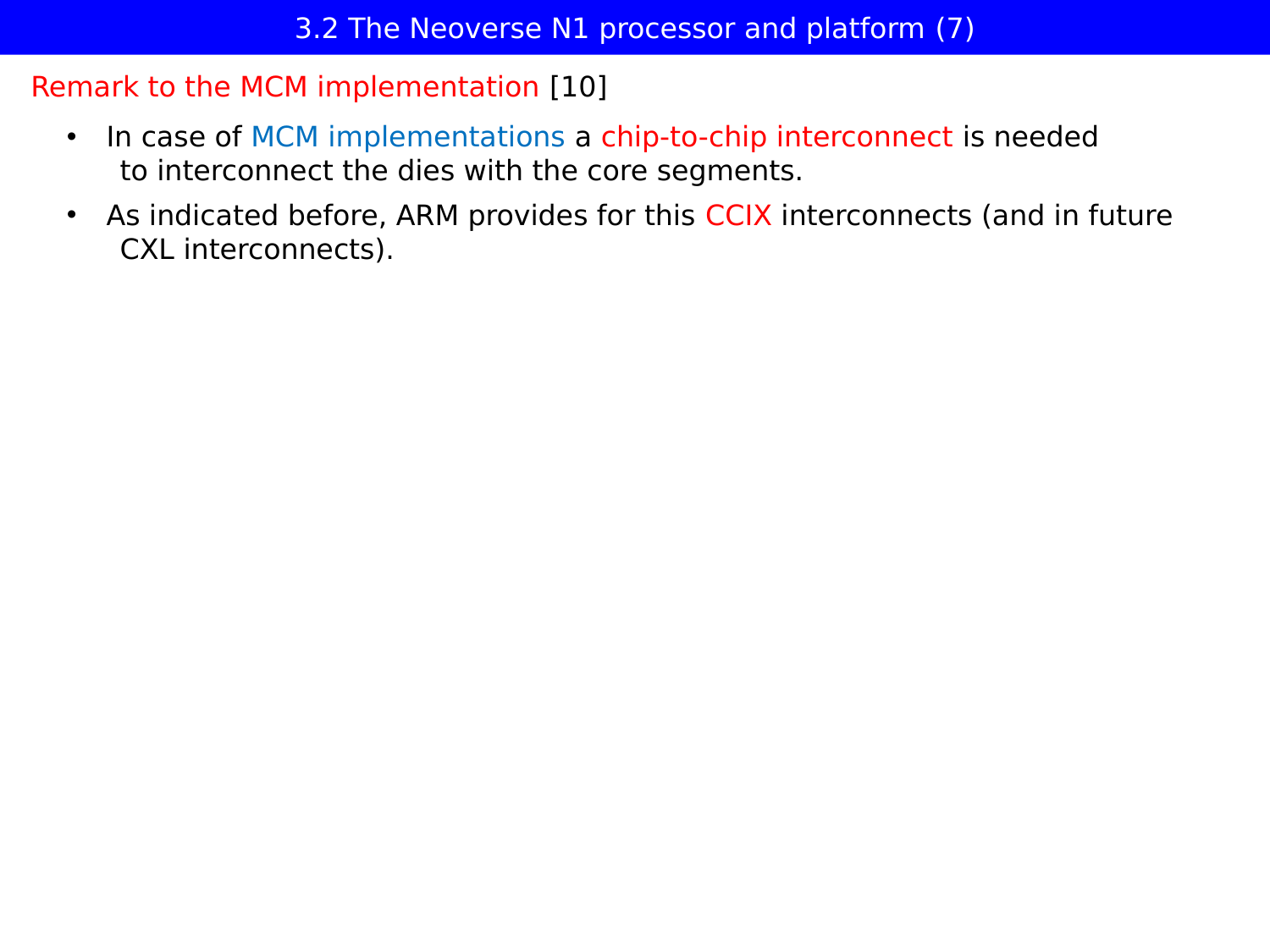

# 3.2 The Neoverse N1 processor and platform (7)
Remark to the MCM implementation [10]
In case of MCM implementations a chip-to-chip interconnect is needed
      to interconnect the dies with the core segments.
As indicated before, ARM provides for this CCIX interconnects (and in future
      CXL interconnects).